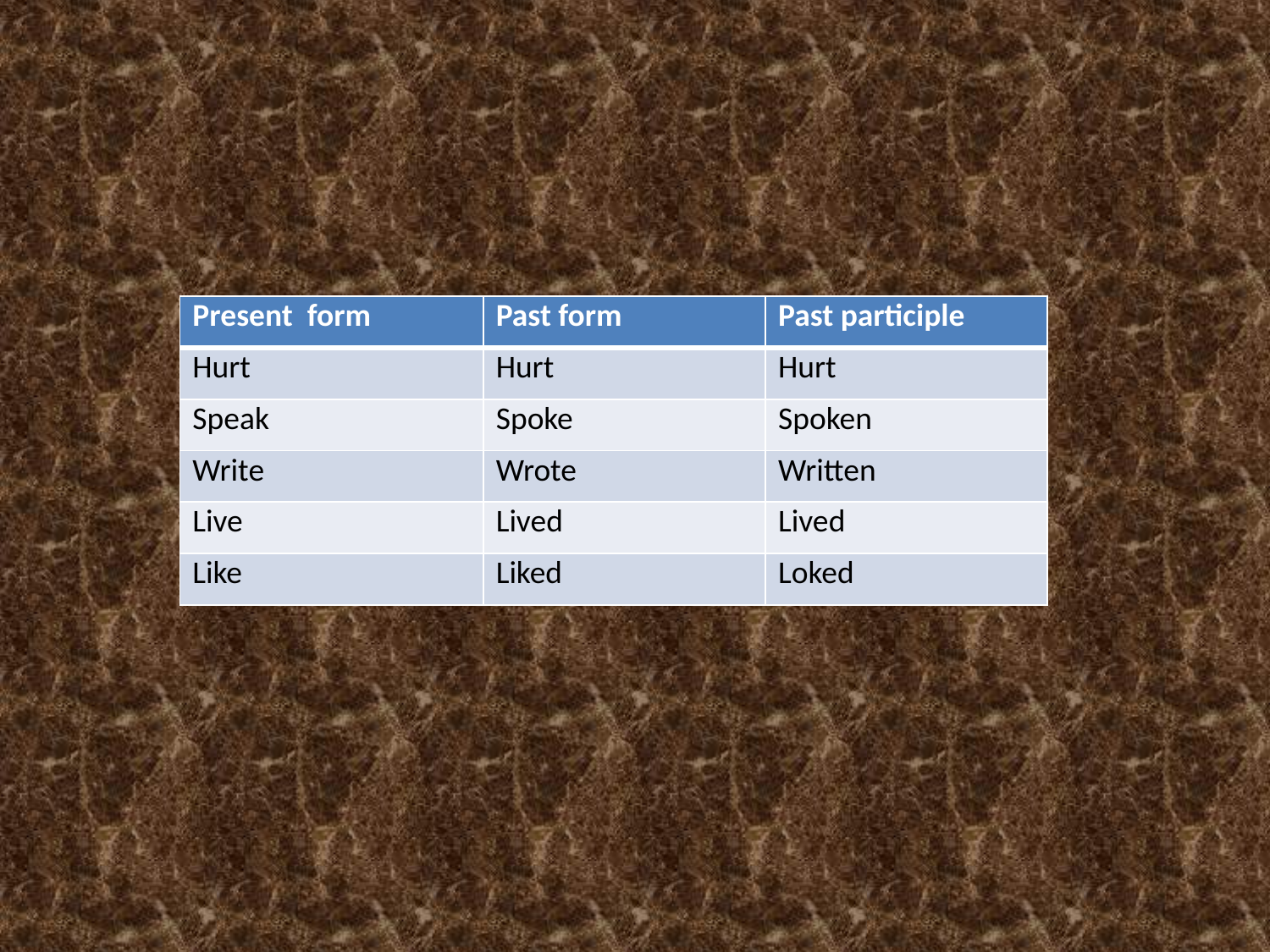

| Present form | Past form | Past participle |
| --- | --- | --- |
| Hurt | Hurt | Hurt |
| Speak | Spoke | Spoken |
| Write | Wrote | Written |
| Live | Lived | Lived |
| Like | Liked | Loked |